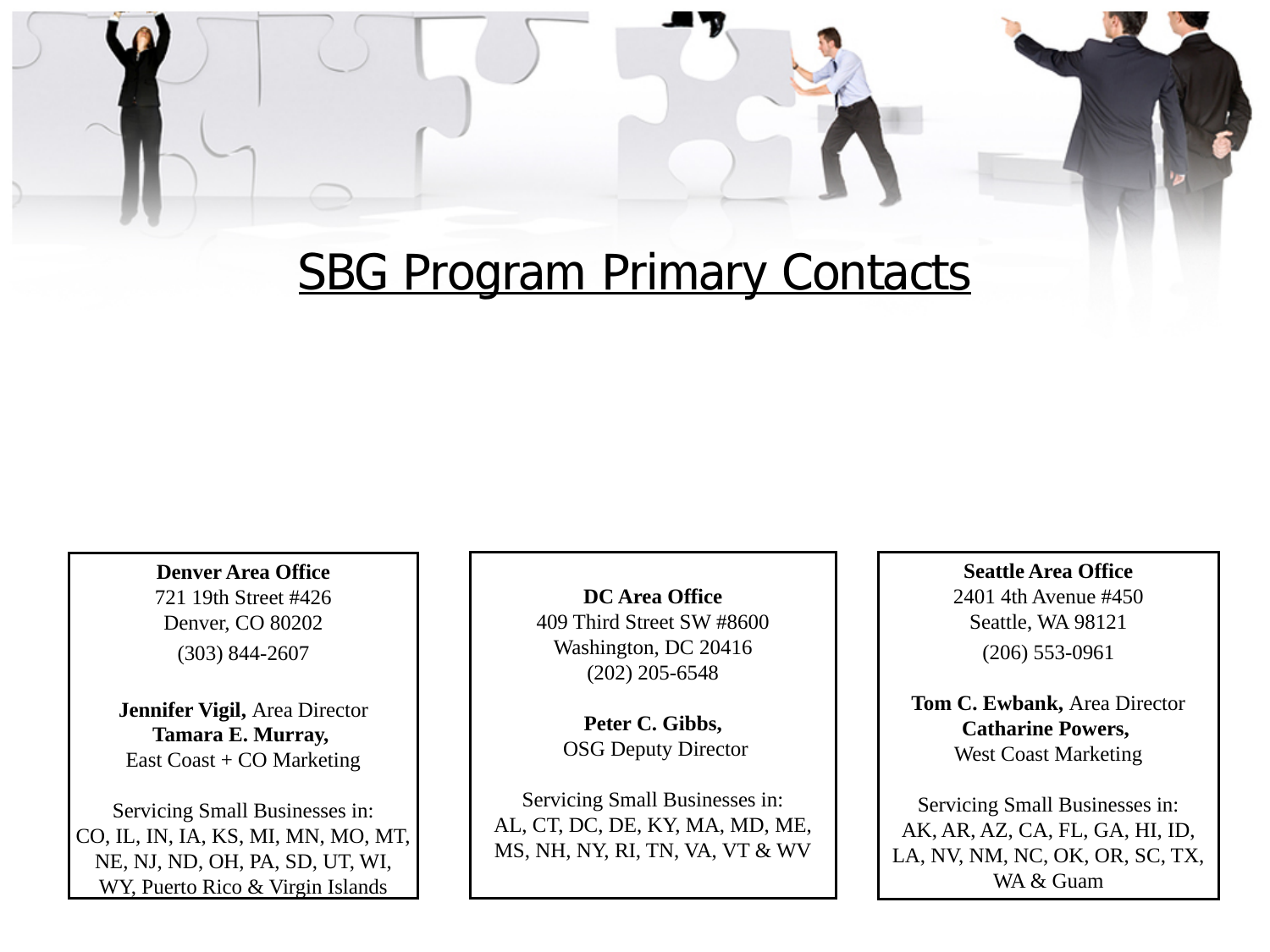

# SBG Program Primary Contacts

DC Area Office
409 Third Street SW #8600
Washington, DC 20416
(202) 205-6548

Peter C. Gibbs,
 OSG Deputy Director

Servicing Small Businesses in:
AL, CT, DC, DE, KY, MA, MD, ME, MS, NH, NY, RI, TN, VA, VT & WV
Seattle Area Office
2401 4th Avenue #450
Seattle, WA 98121
(206) 553-0961

Tom C. Ewbank, Area Director
Catharine Powers,
West Coast Marketing

Servicing Small Businesses in:
AK, AR, AZ, CA, FL, GA, HI, ID, LA, NV, NM, NC, OK, OR, SC, TX, WA & Guam

Denver Area Office
721 19th Street #426
Denver, CO 80202
(303) 844-2607

Jennifer Vigil, Area Director
Tamara E. Murray,
East Coast + CO Marketing

Servicing Small Businesses in:
CO, IL, IN, IA, KS, MI, MN, MO, MT, NE, NJ, ND, OH, PA, SD, UT, WI, WY, Puerto Rico & Virgin Islands